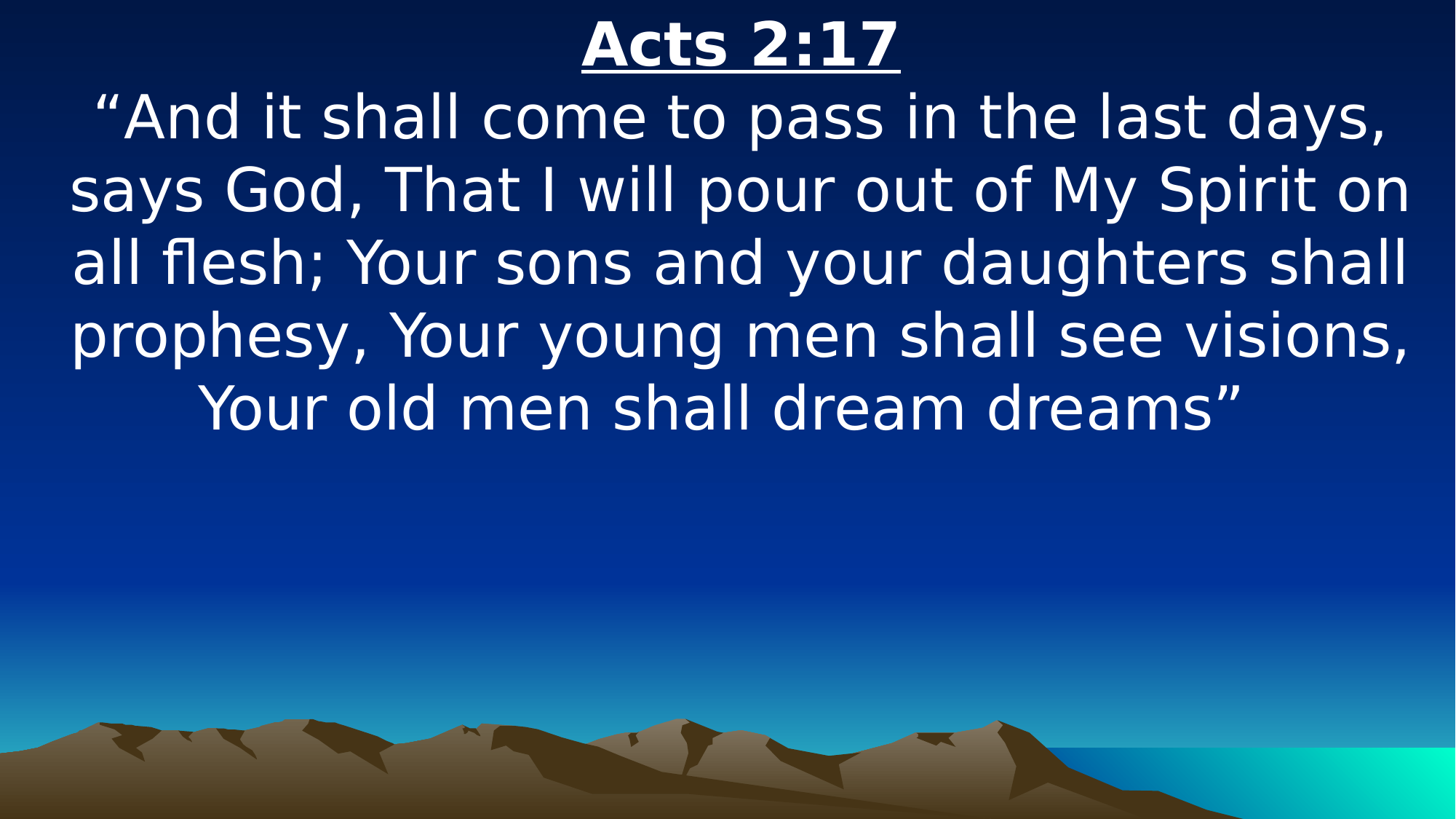

Acts 2:17
“And it shall come to pass in the last days, says God, That I will pour out of My Spirit on all flesh; Your sons and your daughters shall prophesy, Your young men shall see visions, Your old men shall dream dreams”